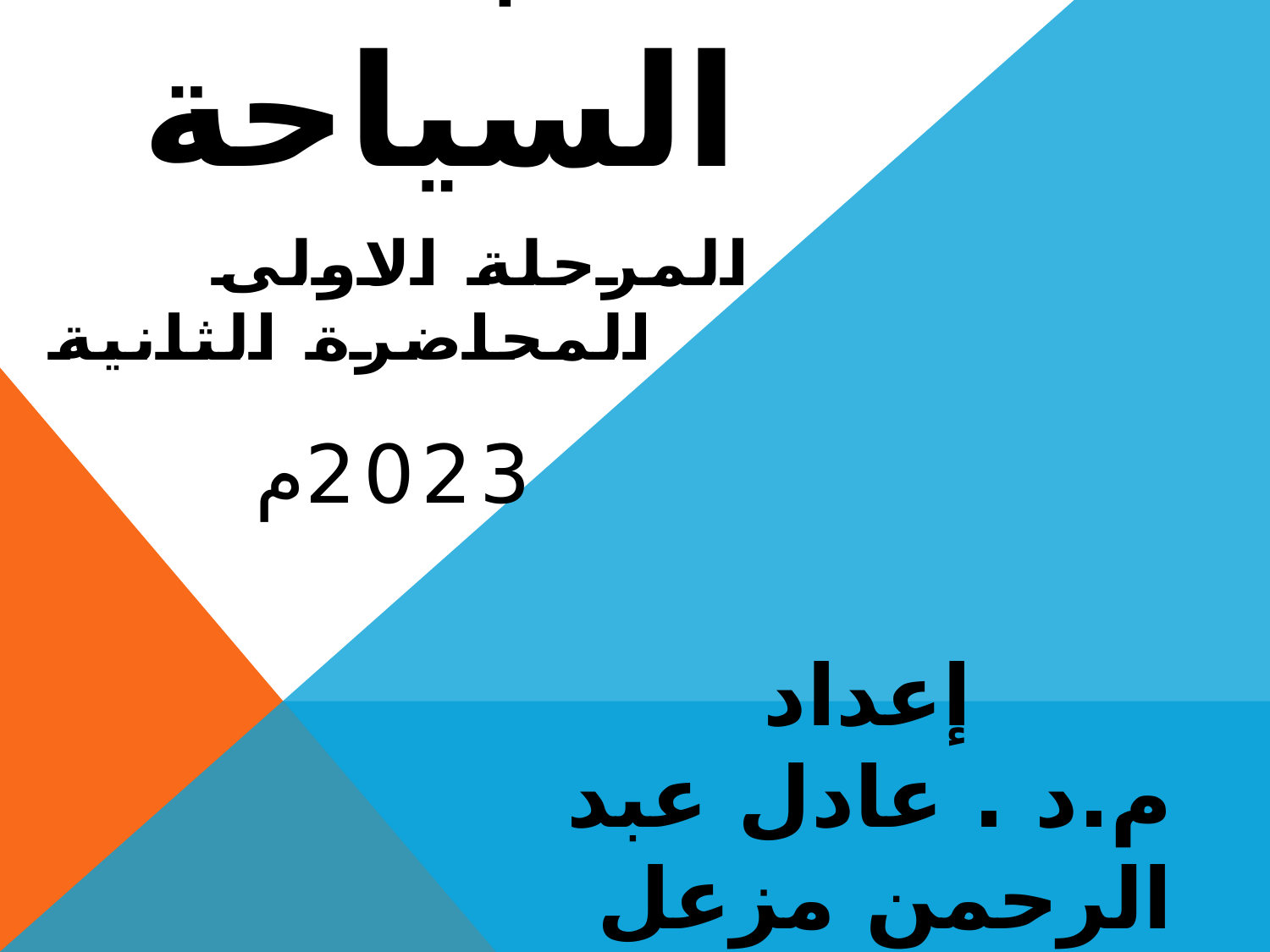

# مبادئ السياحة
المرحلة الاولى     المحاضرة الثانية

2023م

إعداد
م.د . عادل عبد الرحمن مزعل